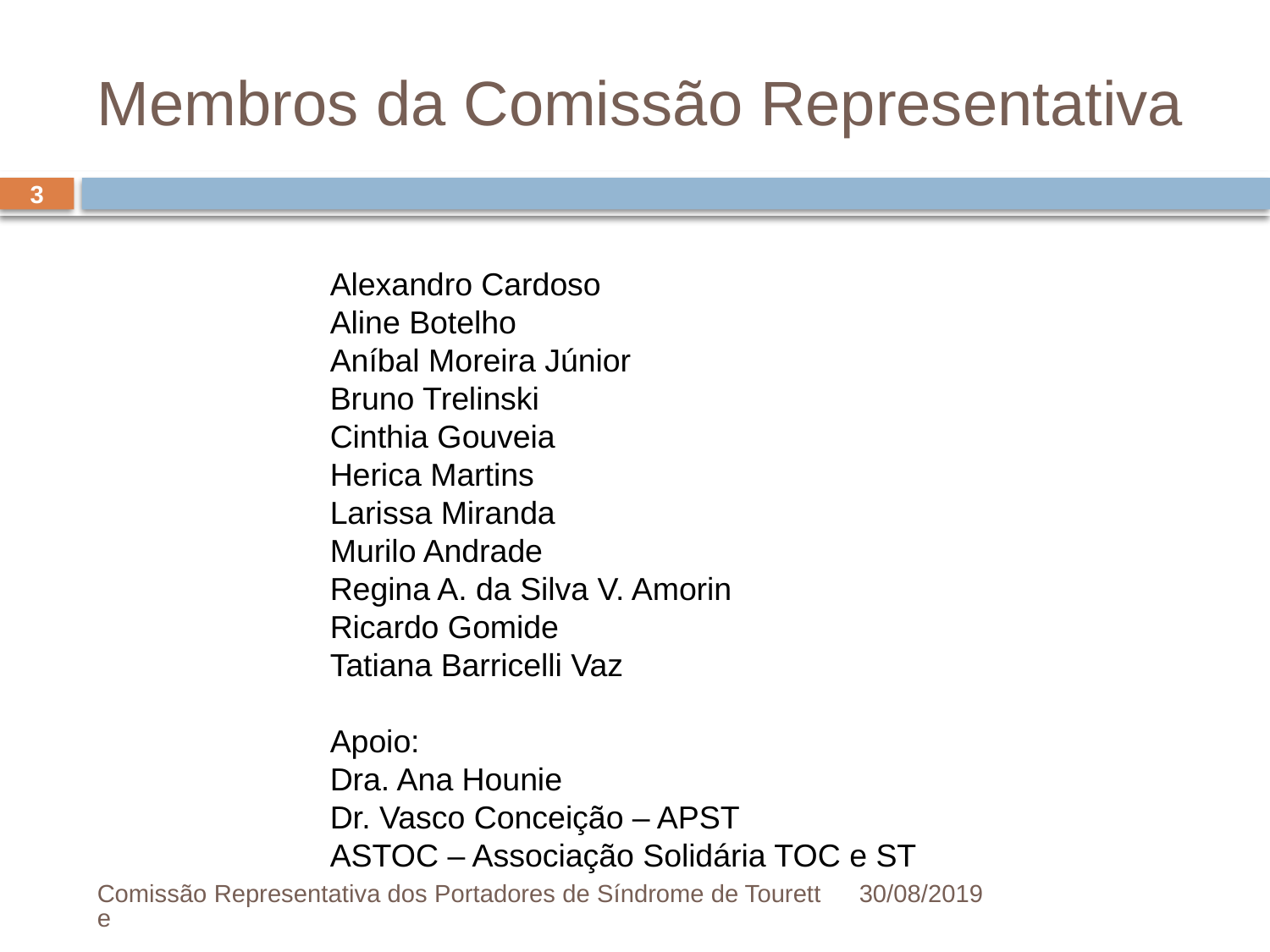

# Membros da Comissão Representativa
3
Alexandro Cardoso
Aline Botelho
Aníbal Moreira Júnior
Bruno Trelinski
Cinthia Gouveia
Herica Martins
Larissa Miranda
Murilo Andrade
Regina A. da Silva V. Amorin
Ricardo Gomide
Tatiana Barricelli Vaz

Apoio:
Dra. Ana Hounie
Dr. Vasco Conceição – APST
ASTOC – Associação Solidária TOC e ST
Comissão Representativa dos Portadores de Síndrome de Tourette
30/08/2019